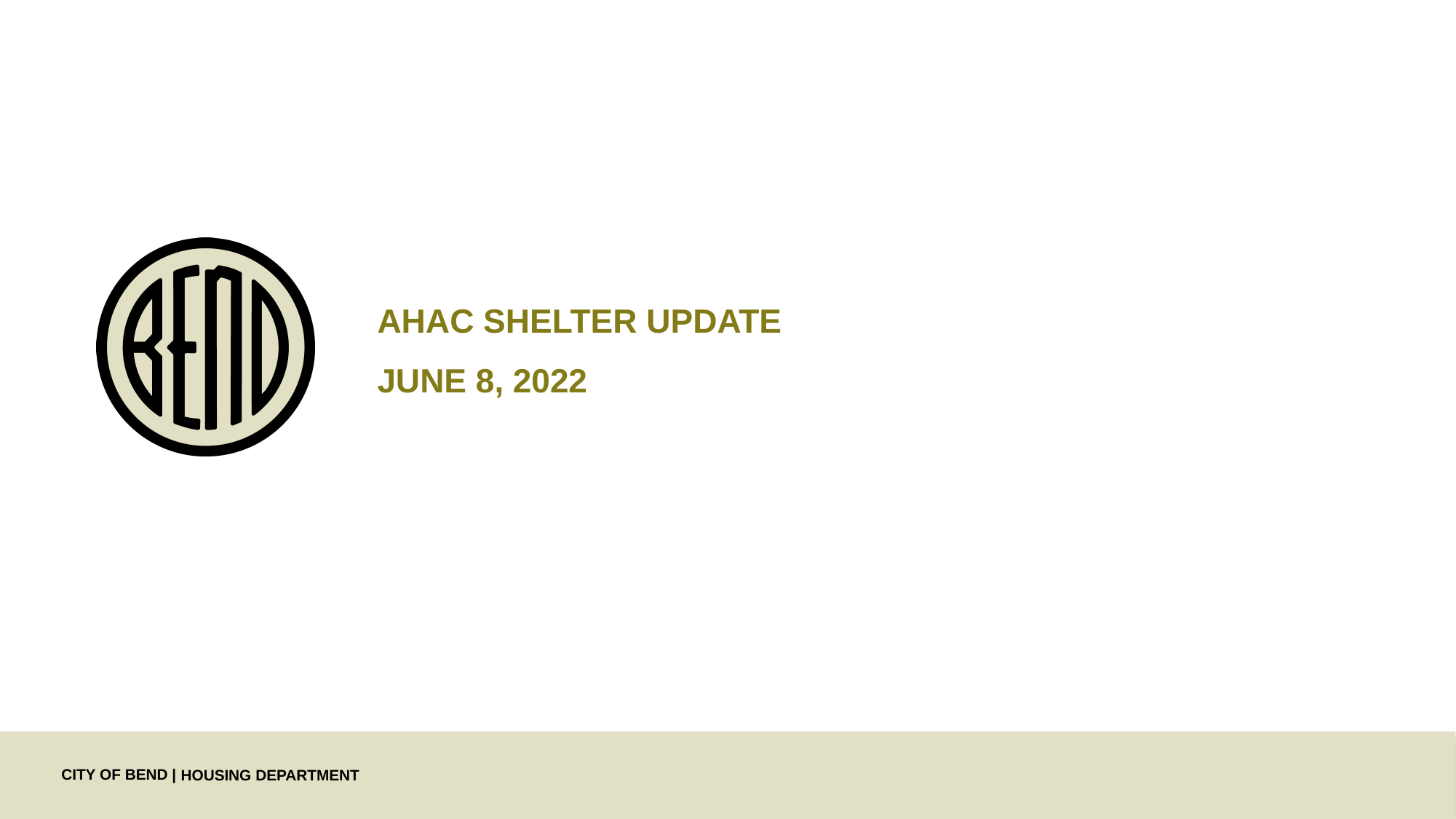

# AHAC Shelter update June 8, 2022
Housing Department